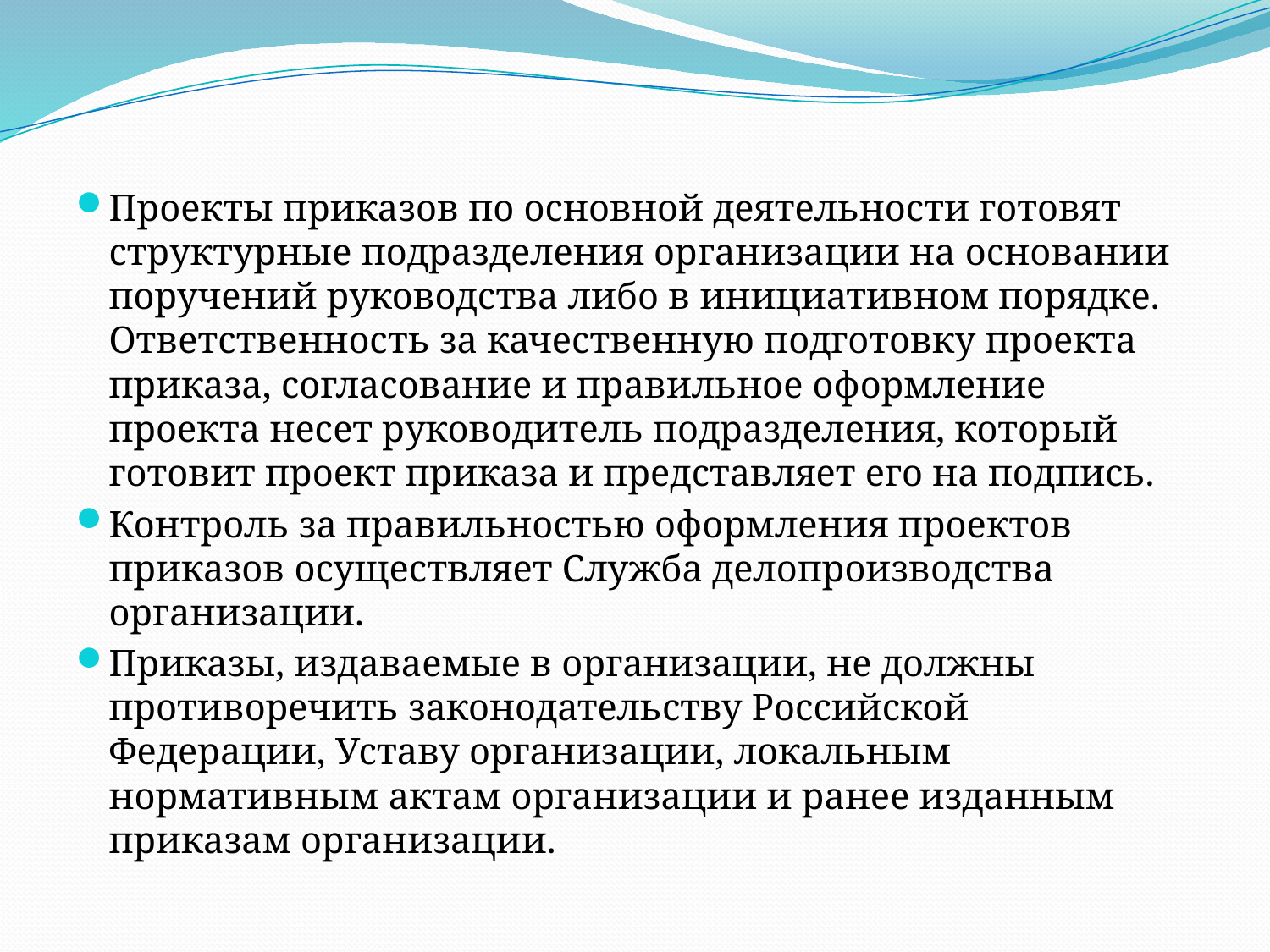

Проекты приказов по основной деятельности готовят структурные подразделения организации на основании поручений руководства либо в инициативном порядке. Ответственность за качественную подготовку проекта приказа, согласование и правильное оформление проекта несет руководитель подразделения, который готовит проект приказа и представляет его на подпись.
Контроль за правильностью оформления проектов приказов осуществляет Служба делопроизводства организации.
Приказы, издаваемые в организации, не должны противоречить законодательству Российской Федерации, Уставу организации, локальным нормативным актам организации и ранее изданным приказам организации.